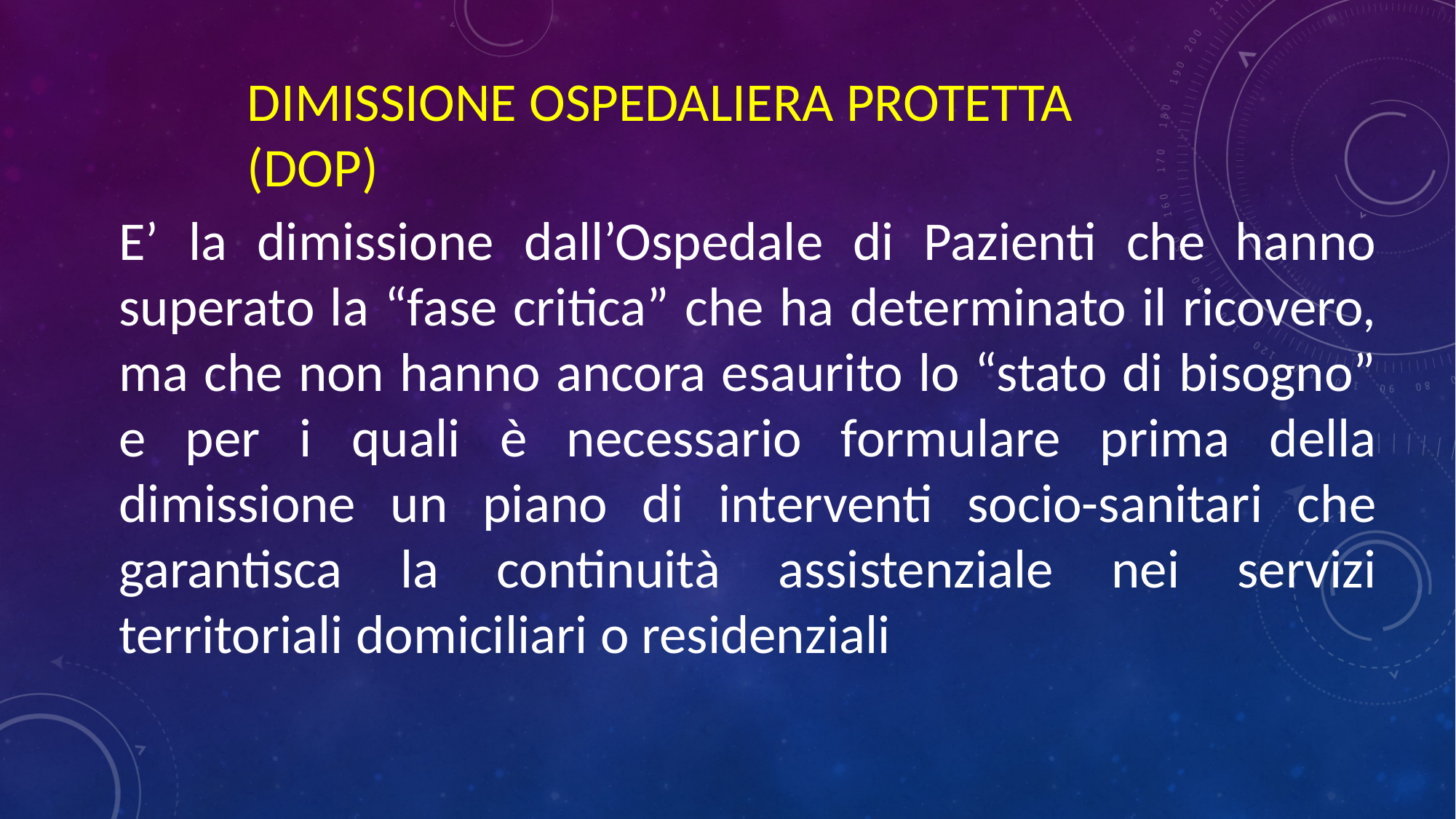

Dimissione Ospedaliera Protetta (DOP)
E’ la dimissione dall’Ospedale di Pazienti che hanno superato la “fase critica” che ha determinato il ricovero, ma che non hanno ancora esaurito lo “stato di bisogno” e per i quali è necessario formulare prima della dimissione un piano di interventi socio-sanitari che garantisca la continuità assistenziale nei servizi territoriali domiciliari o residenziali